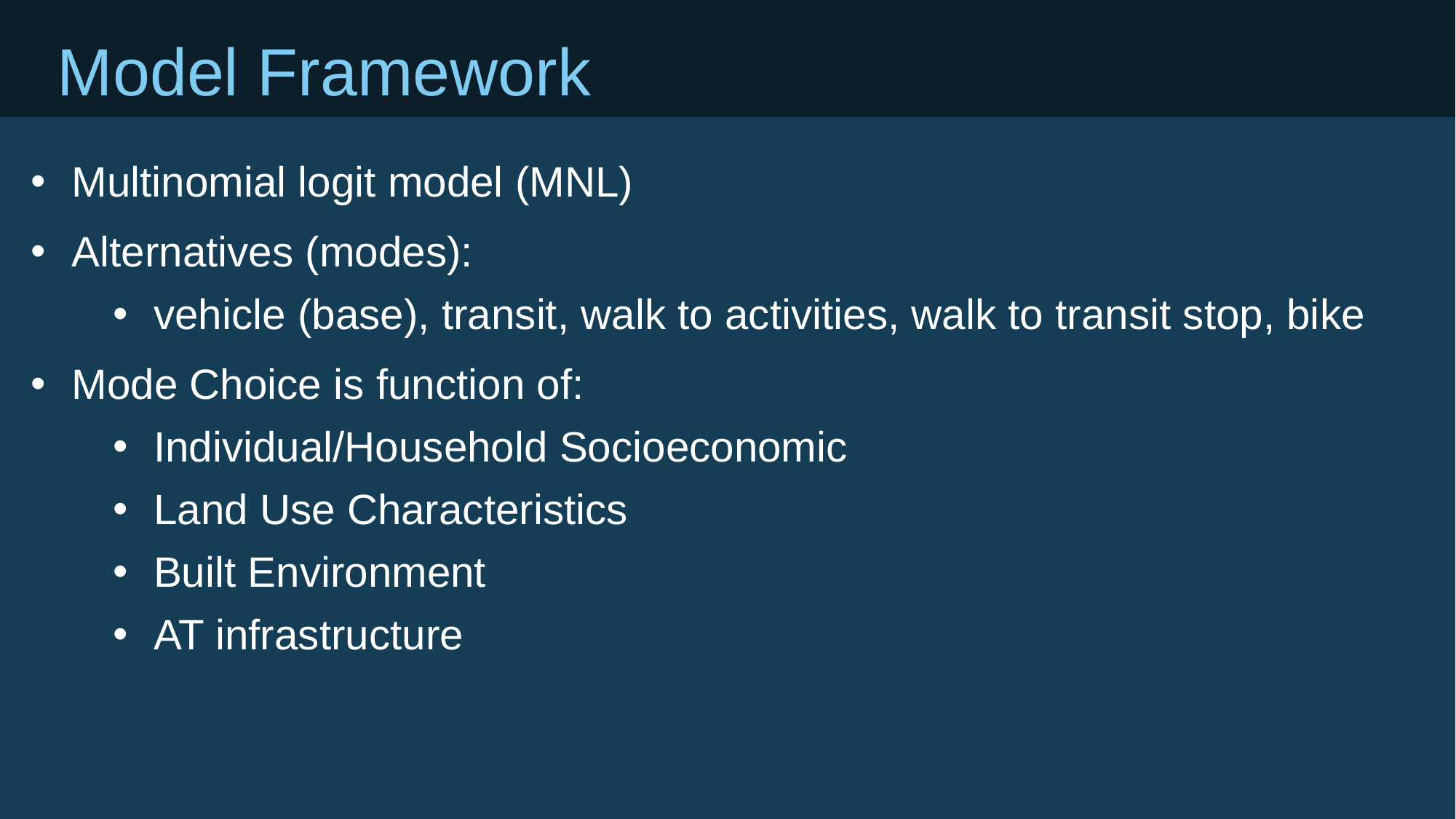

# Model Framework

Multinomial logit model (MNL)
Alternatives (modes):
vehicle (base), transit, walk to activities, walk to transit stop, bike
Mode Choice is function of:
Individual/Household Socioeconomic
Land Use Characteristics
Built Environment
AT infrastructure